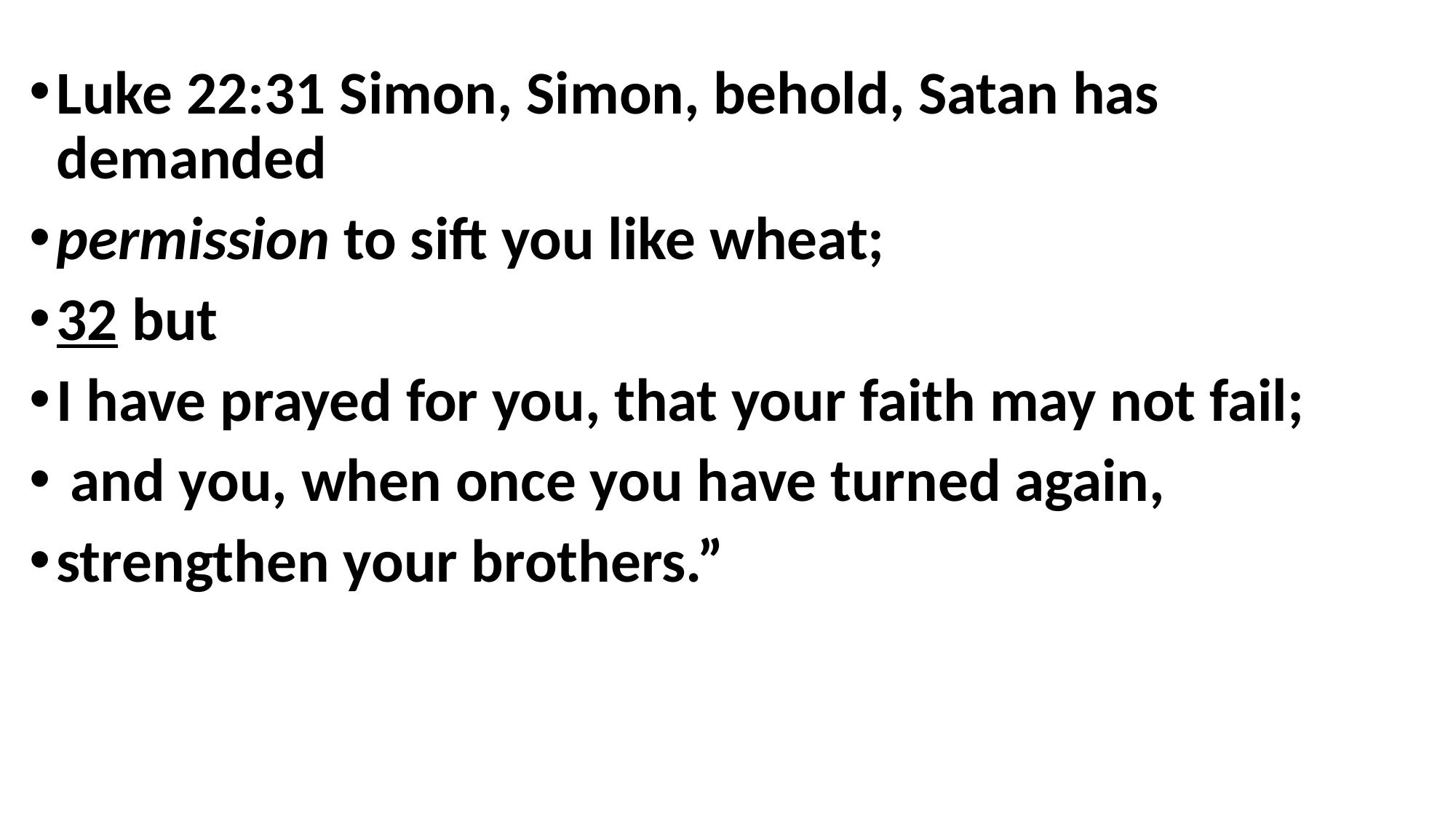

Luke 22:31 Simon, Simon, behold, Satan has demanded
permission to sift you like wheat;
32 but
I have prayed for you, that your faith may not fail;
 and you, when once you have turned again,
strengthen your brothers.”